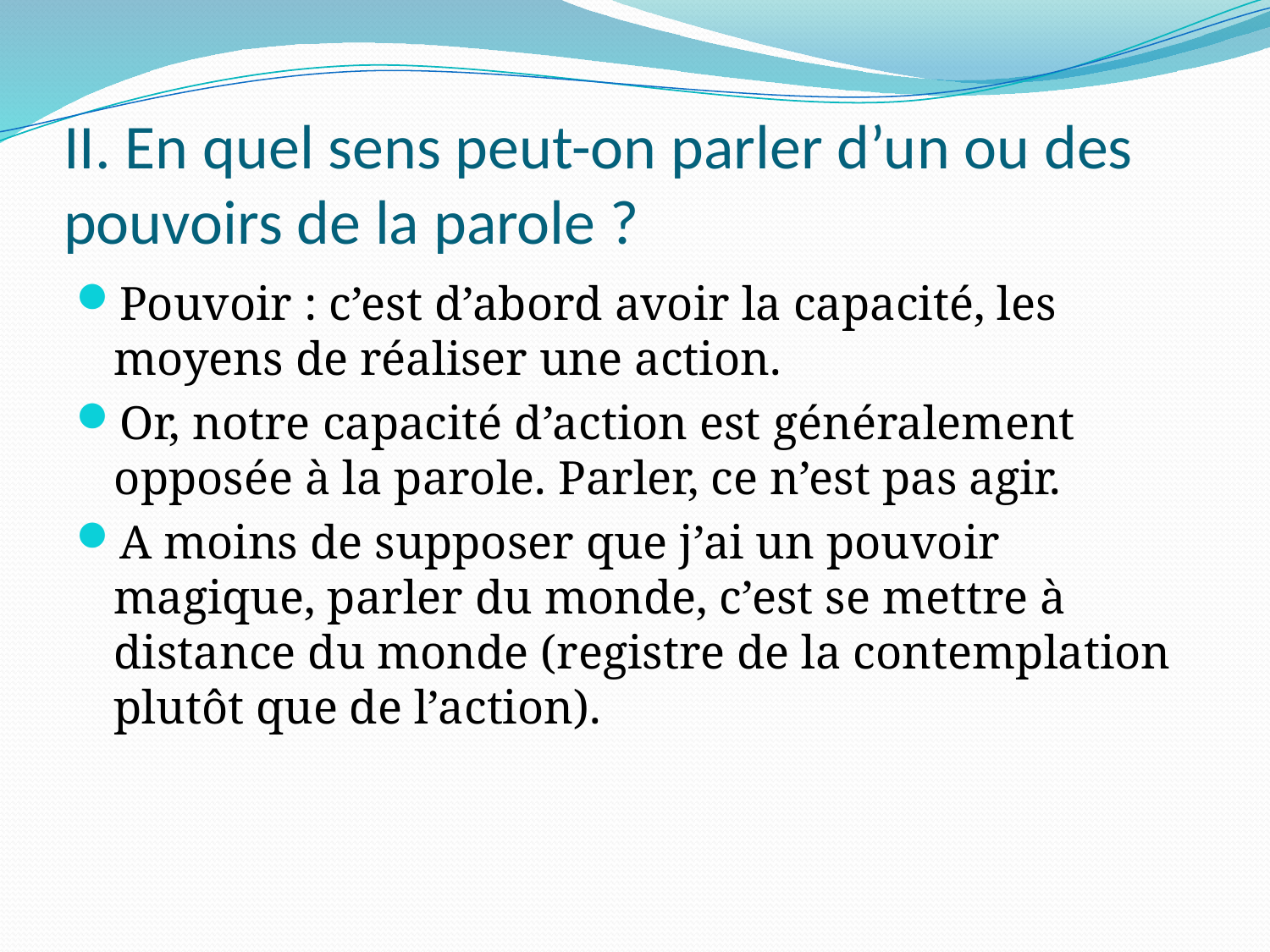

# II. En quel sens peut-on parler d’un ou des pouvoirs de la parole ?
Pouvoir : c’est d’abord avoir la capacité, les moyens de réaliser une action.
Or, notre capacité d’action est généralement opposée à la parole. Parler, ce n’est pas agir.
A moins de supposer que j’ai un pouvoir magique, parler du monde, c’est se mettre à distance du monde (registre de la contemplation plutôt que de l’action).